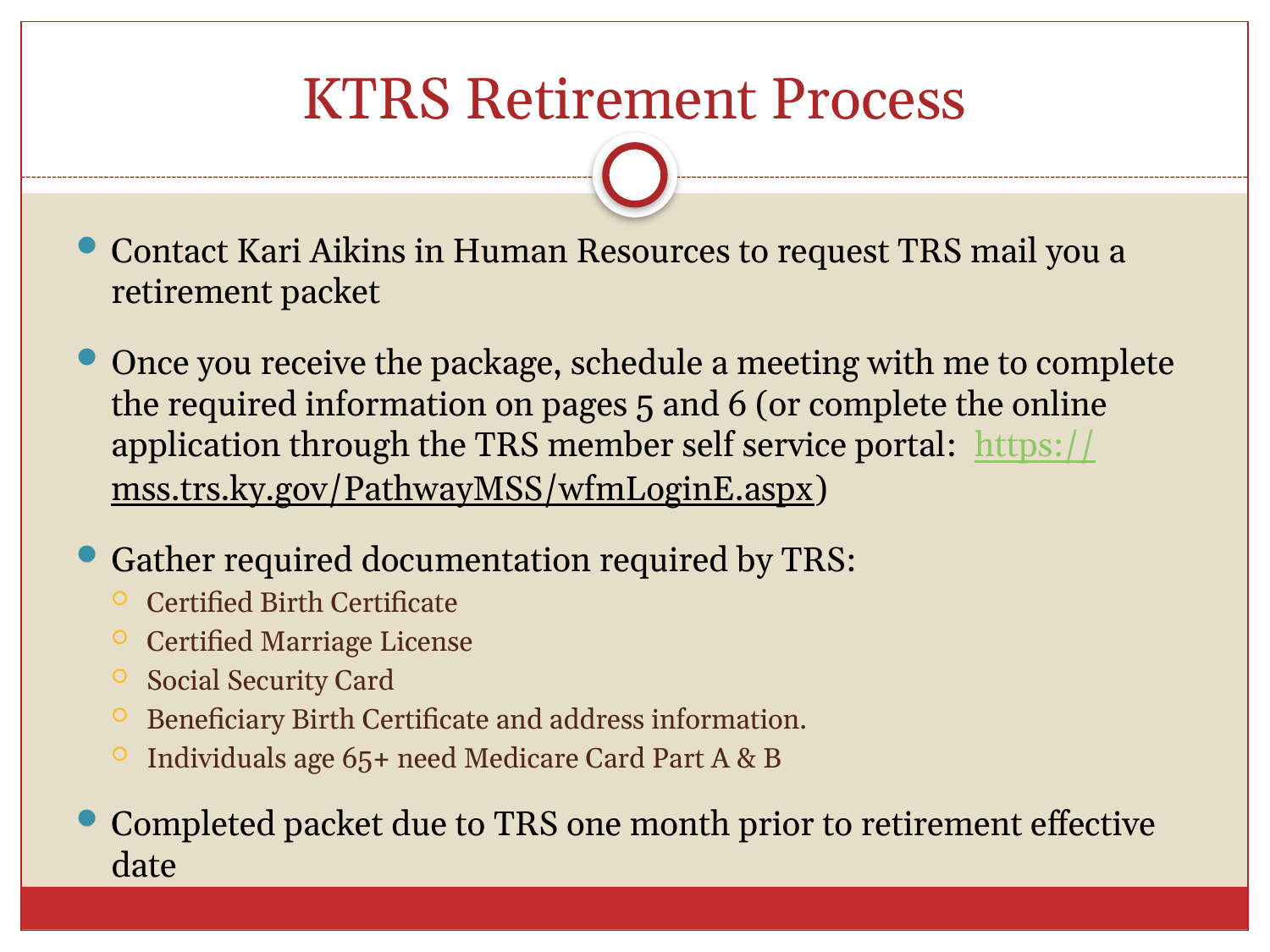

# KTRS Retirement Process
Contact Kari Aikins in Human Resources to request TRS mail you a retirement packet

Once you receive the package, schedule a meeting with me to complete the required information on pages 5 and 6 (or complete the online application through the TRS member self service portal:  https://mss.trs.ky.gov/PathwayMSS/wfmLoginE.aspx)

Gather required documentation required by TRS:
Certified Birth Certificate
Certified Marriage License
Social Security Card
Beneficiary Birth Certificate and address information.
Individuals age 65+ need Medicare Card Part A & B

Completed packet due to TRS one month prior to retirement effective date